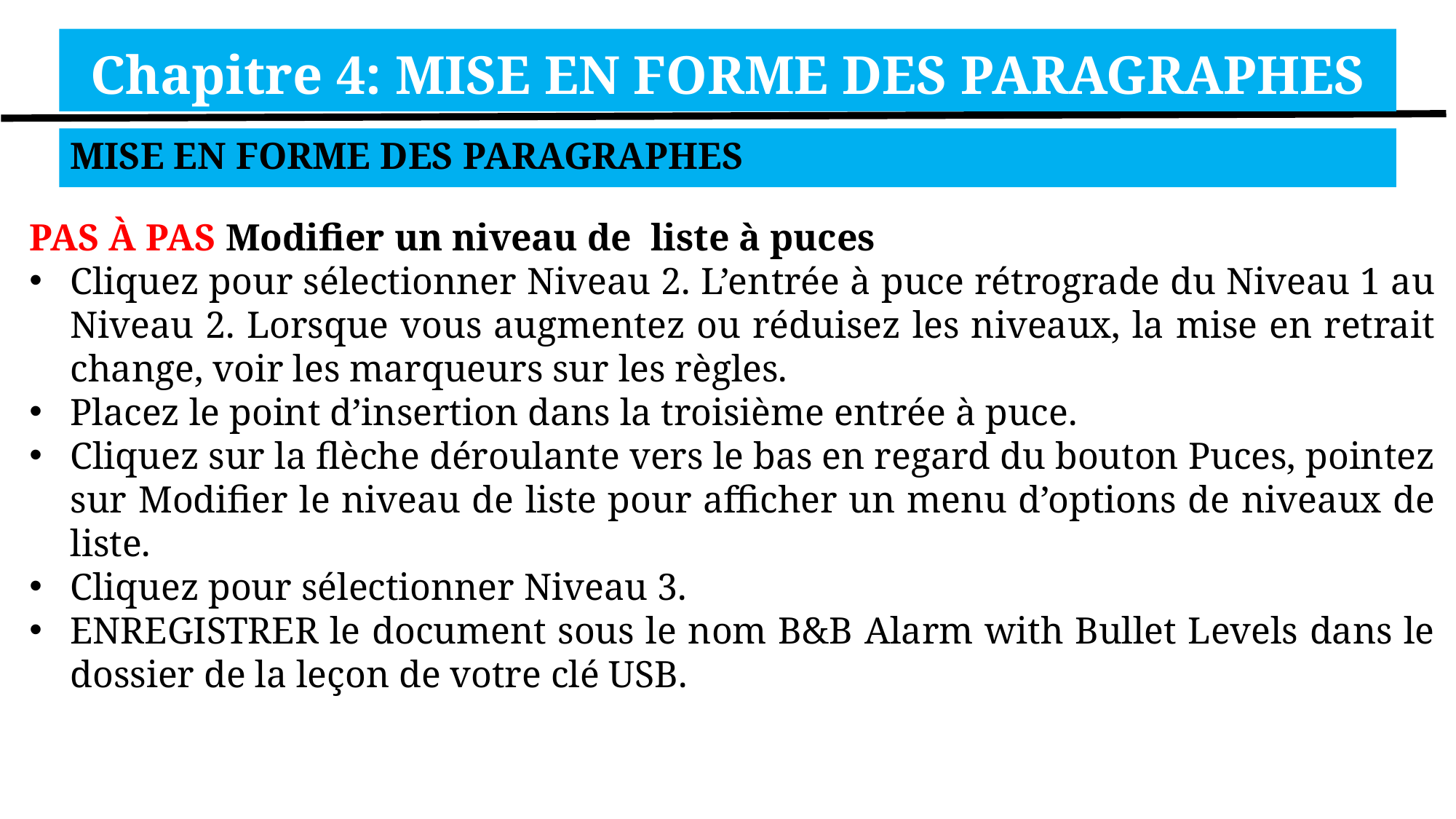

Chapitre 4: MISE EN FORME DES PARAGRAPHES
MISE EN FORME DES PARAGRAPHES
PAS À PAS Modifier un niveau de  liste à puces
Cliquez pour sélectionner Niveau 2. L’entrée à puce rétrograde du Niveau 1 au Niveau 2. Lorsque vous augmentez ou réduisez les niveaux, la mise en retrait change, voir les marqueurs sur les règles.
Placez le point d’insertion dans la troisième entrée à puce.
Cliquez sur la flèche déroulante vers le bas en regard du bouton Puces, pointez sur Modifier le niveau de liste pour afficher un menu d’options de niveaux de liste.
Cliquez pour sélectionner Niveau 3.
ENREGISTRER le document sous le nom B&B Alarm with Bullet Levels dans le dossier de la leçon de votre clé USB.